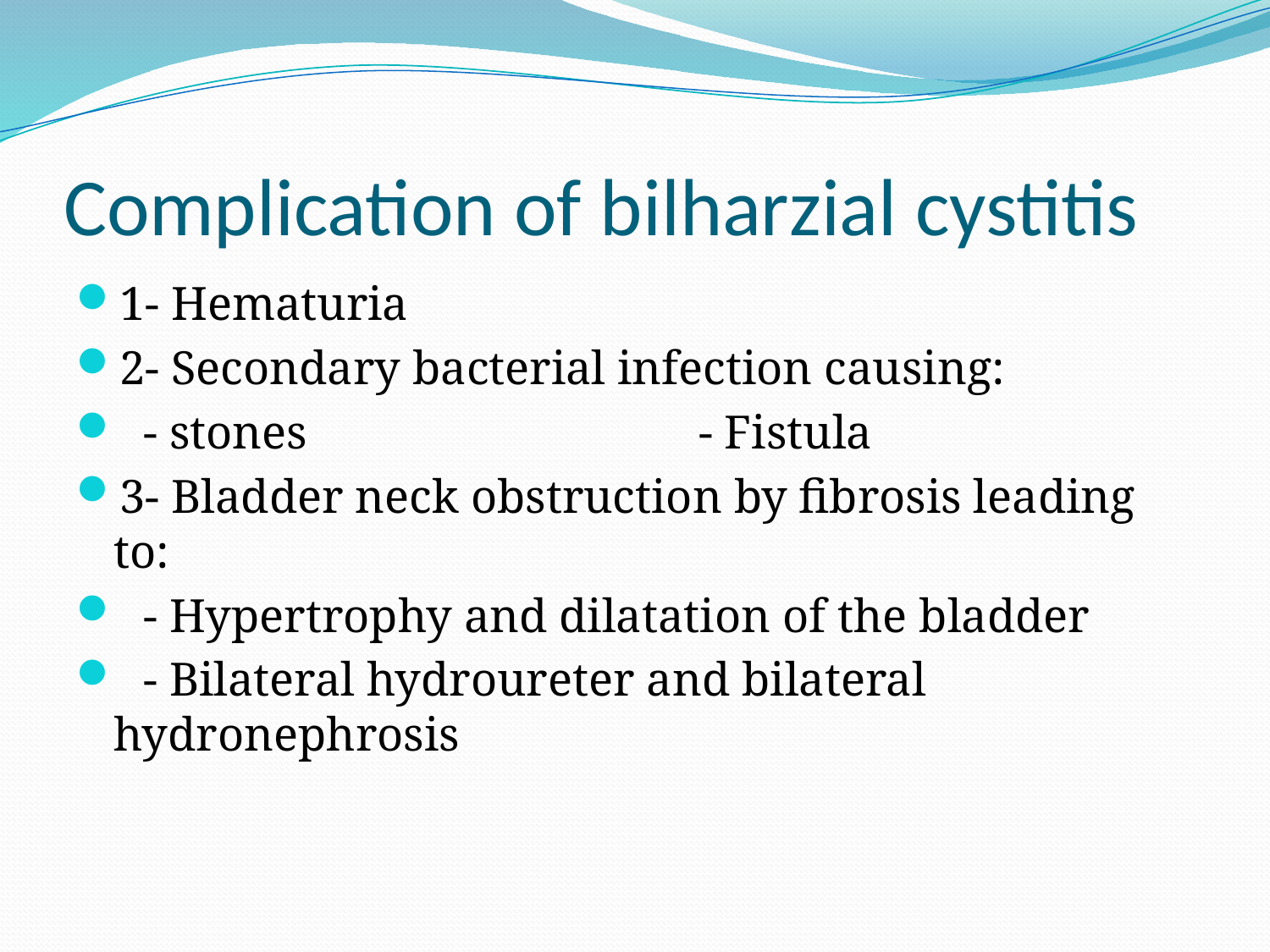

# Complication of bilharzial cystitis
1- Hematuria
2- Secondary bacterial infection causing:
  - stones                                 - Fistula
3- Bladder neck obstruction by fibrosis leading to:
  - Hypertrophy and dilatation of the bladder
  - Bilateral hydroureter and bilateral hydronephrosis